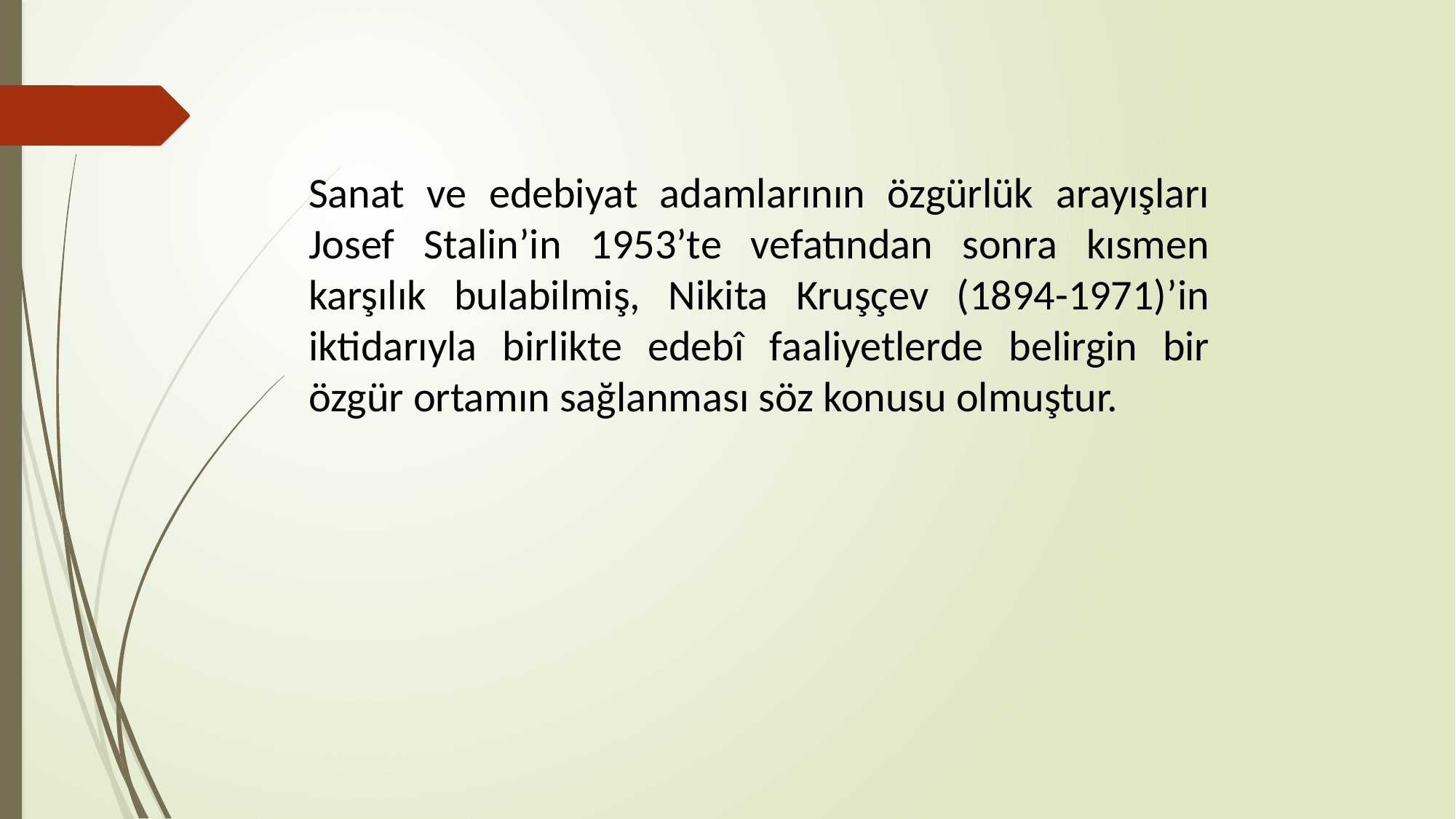

Sanat ve edebiyat adamlarının özgürlük arayışları Josef Stalin’in 1953’te vefatından sonra kısmen karşılık bulabilmiş, Nikita Kruşçev (1894-1971)’in iktidarıyla birlikte edebî faaliyetlerde belirgin bir özgür ortamın sağlanması söz konusu olmuştur.